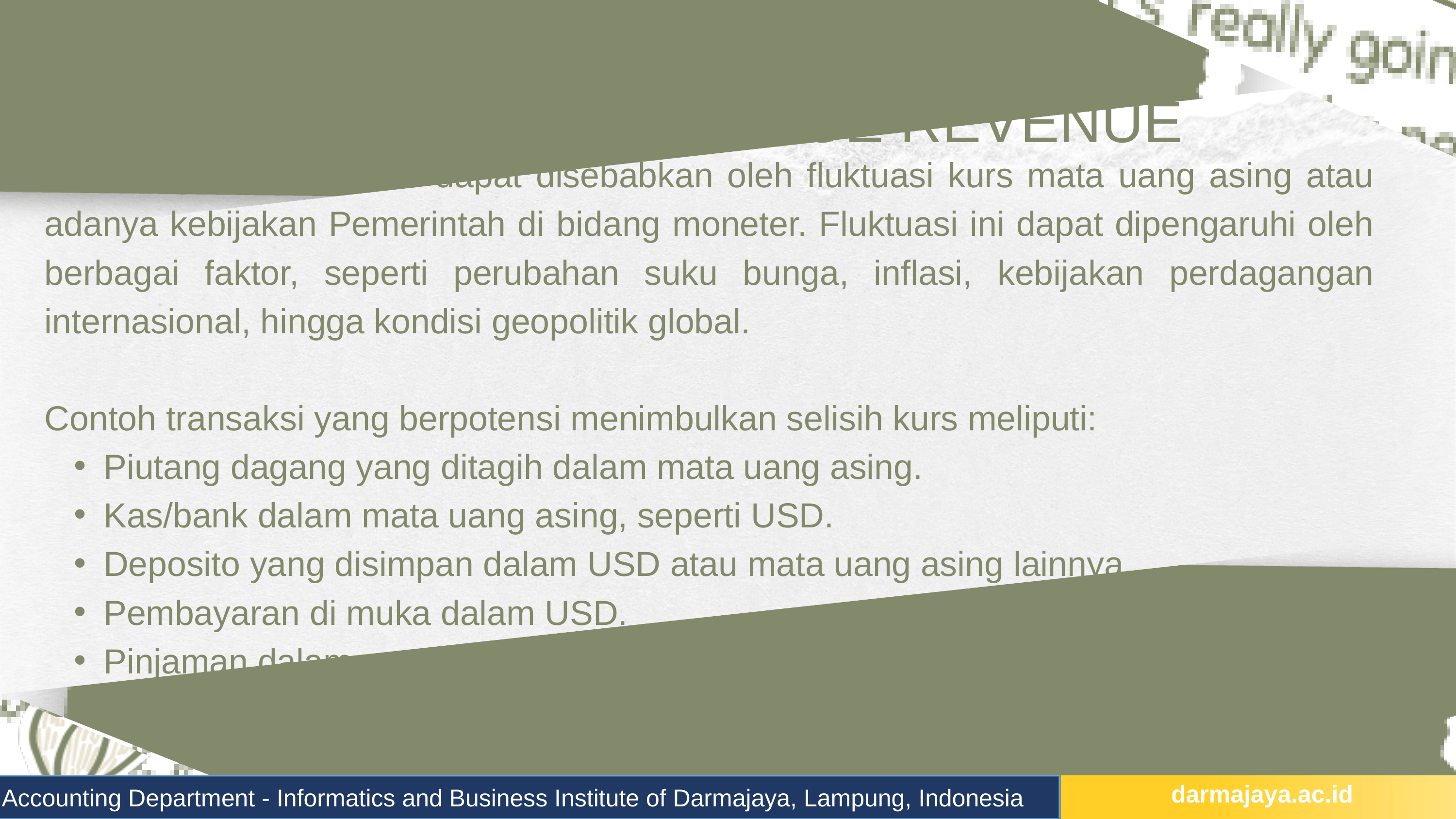

FOREIGN EXCHANGE REVENUE
Keuntungan selisih kurs dapat disebabkan oleh fluktuasi kurs mata uang asing atau adanya kebijakan Pemerintah di bidang moneter. Fluktuasi ini dapat dipengaruhi oleh berbagai faktor, seperti perubahan suku bunga, inflasi, kebijakan perdagangan internasional, hingga kondisi geopolitik global.

Contoh transaksi yang berpotensi menimbulkan selisih kurs meliputi:
Piutang dagang yang ditagih dalam mata uang asing.
Kas/bank dalam mata uang asing, seperti USD.
Deposito yang disimpan dalam USD atau mata uang asing lainnya.
Pembayaran di muka dalam USD.
Pinjaman dalam mata uang asing.

Accounting Department - Informatics and Business Institute of Darmajaya, Lampung, Indonesia

darmajaya.ac.id